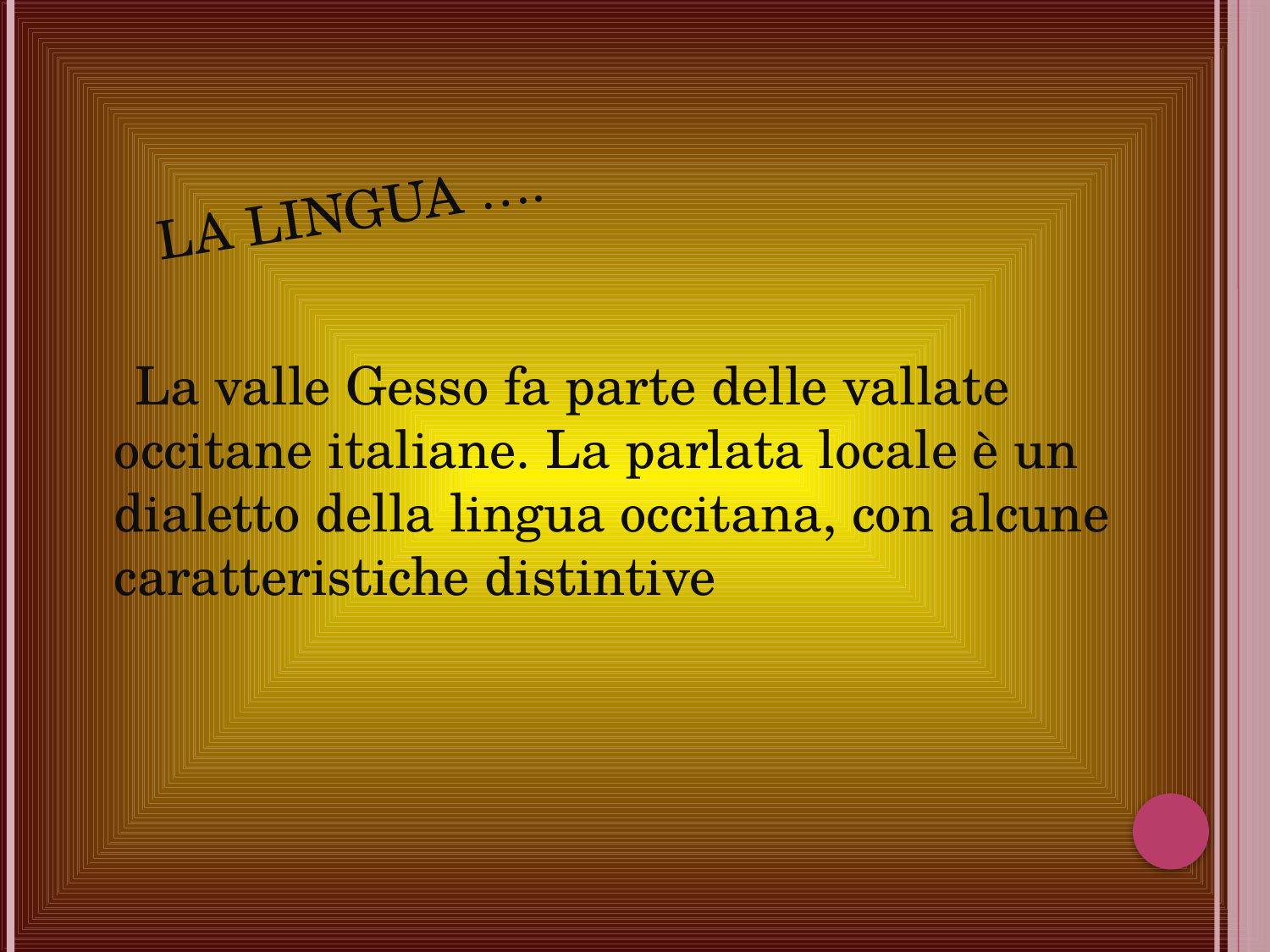

# LA LINGUA ….
    La valle Gesso fa parte delle vallate occitane italiane. La parlata locale è un dialetto della lingua occitana, con alcune caratteristiche distintive